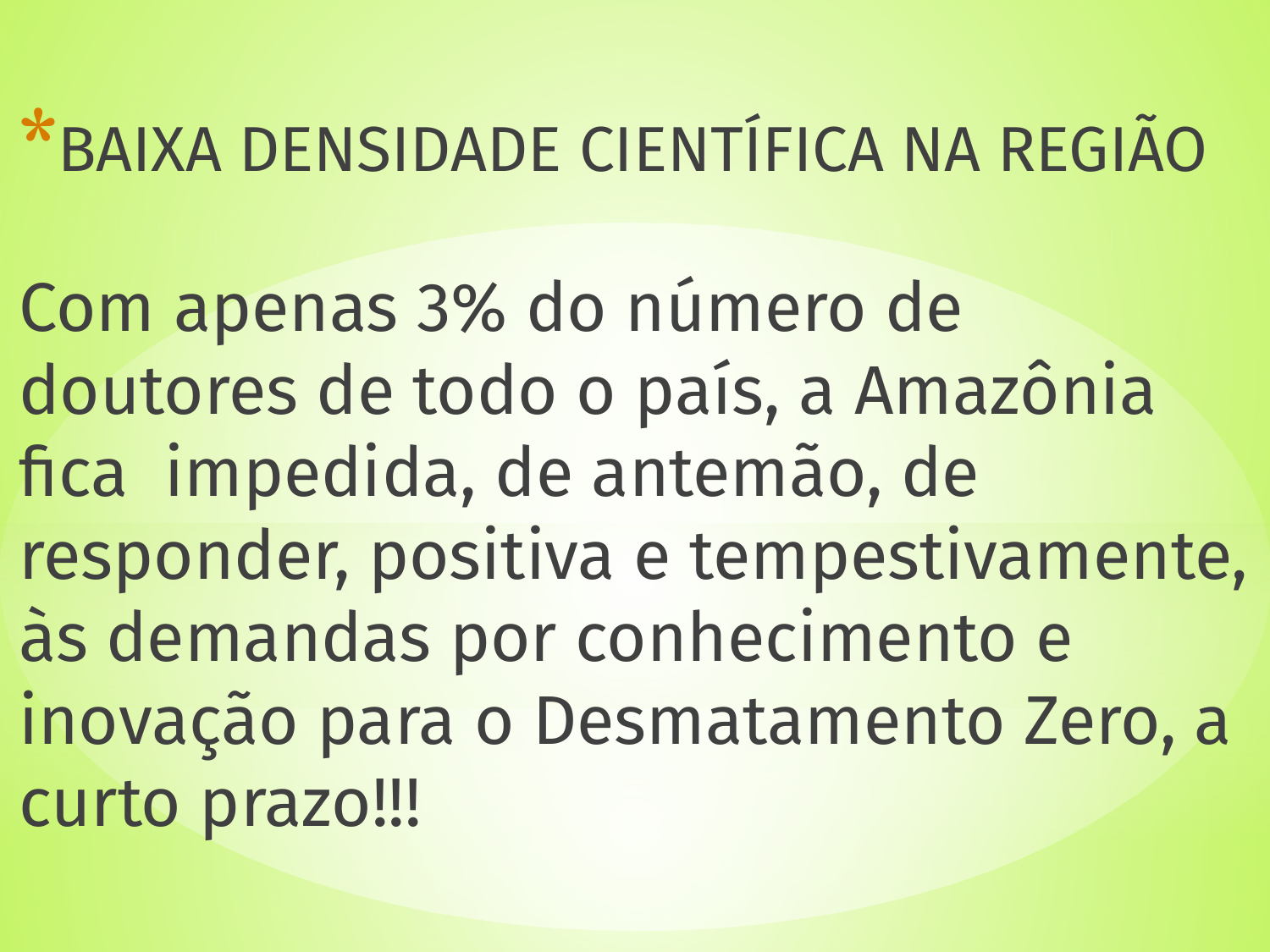

BAIXA DENSIDADE CIENTÍFICA NA REGIÃO

Com apenas 3% do número de doutores de todo o país, a Amazônia fica  impedida, de antemão, de responder, positiva e tempestivamente, às demandas por conhecimento e inovação para o Desmatamento Zero, a curto prazo!!!